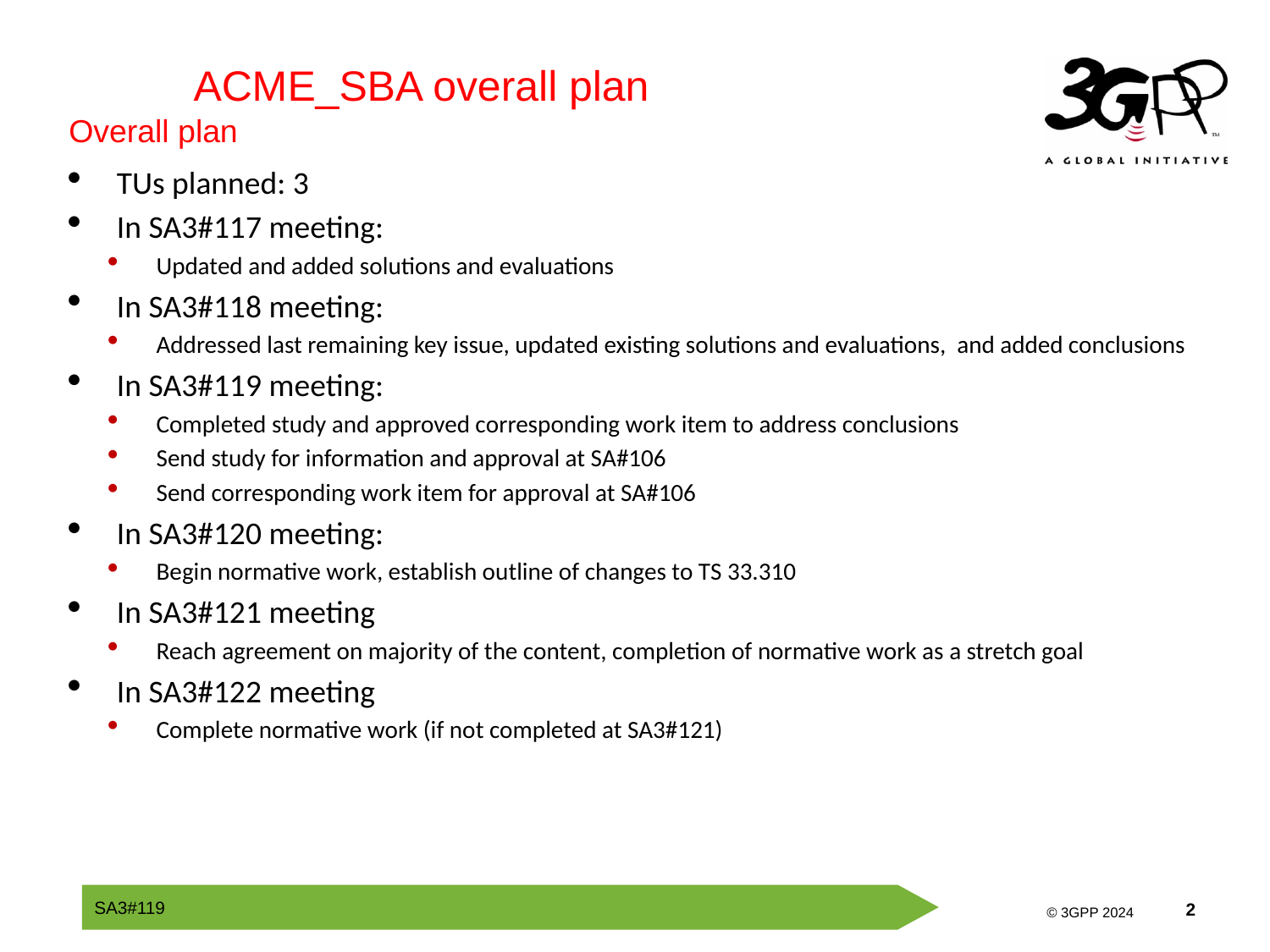

ACME_SBA overall plan
Overall plan
TUs planned: 3
In SA3#117 meeting:
Updated and added solutions and evaluations
In SA3#118 meeting:
Addressed last remaining key issue, updated existing solutions and evaluations,  and added conclusions
In SA3#119 meeting:
Completed study and approved corresponding work item to address conclusions
Send study for information and approval at SA#106
Send corresponding work item for approval at SA#106
In SA3#120 meeting:
Begin normative work, establish outline of changes to TS 33.310
In SA3#121 meeting
Reach agreement on majority of the content, completion of normative work as a stretch goal
In SA3#122 meeting
Complete normative work (if not completed at SA3#121)